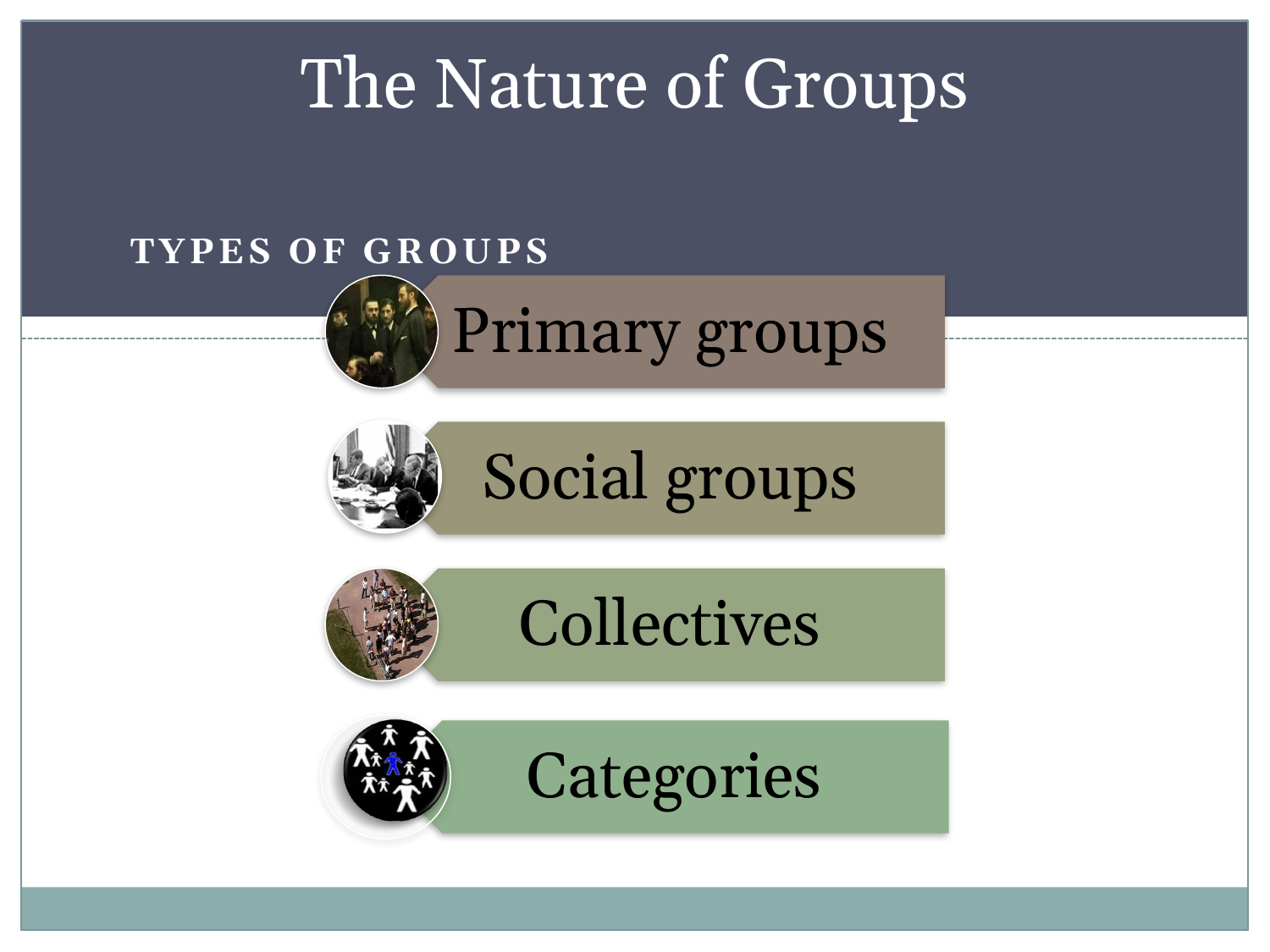

# The Nature of Groups
Types of Groups
Primary groups
Social groups
Collectives
Categories